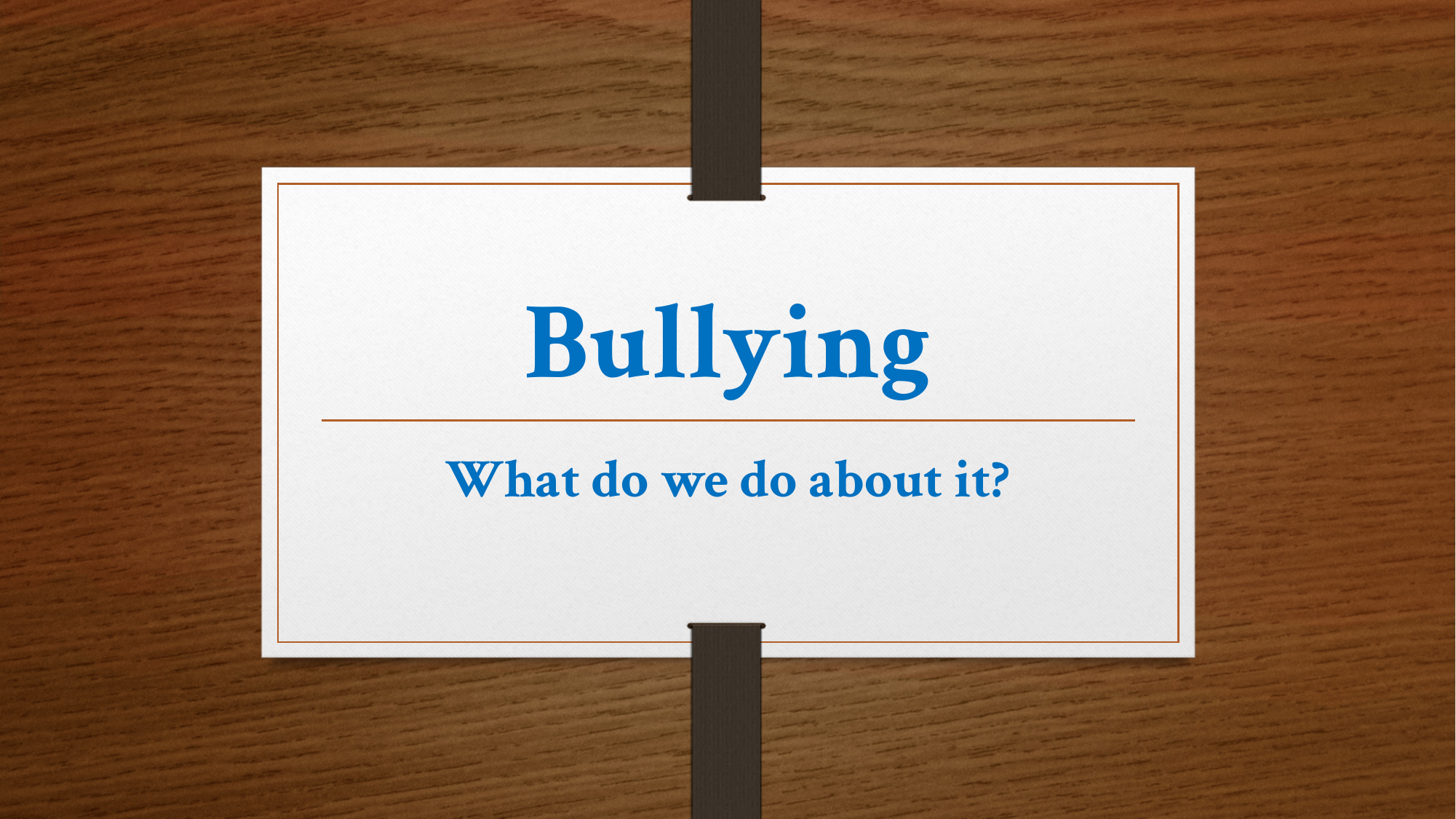

# Bullying
What do we do about it?